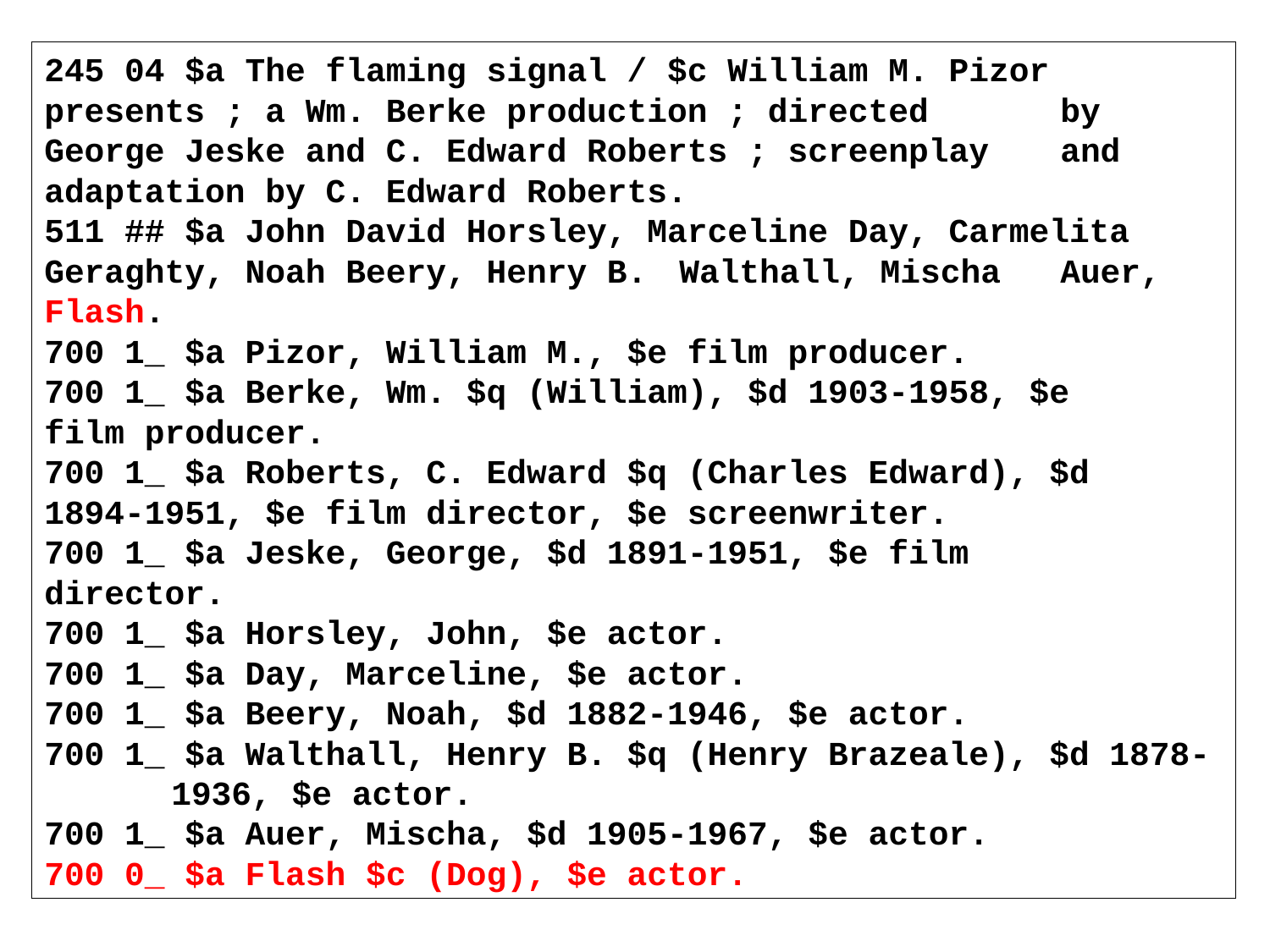

245 04 $a The flaming signal / $c William M. Pizor 	presents ; a Wm. Berke production ; directed 	by George Jeske and C. Edward Roberts ; screenplay 	and adaptation by C. Edward Roberts.
511 ## $a John David Horsley, Marceline Day, Carmelita 	Geraghty, Noah Beery, Henry B. 	Walthall, Mischa 	Auer, Flash.
700 1_ $a Pizor, William M., $e film producer.
700 1_ $a Berke, Wm. $q (William), $d 1903-1958, $e 	film producer.
700 1_ $a Roberts, C. Edward $q (Charles Edward), $d 	1894-1951, $e film director, $e screenwriter.
700 1_ $a Jeske, George, $d 1891-1951, $e film 	director.
700 1_ $a Horsley, John, $e actor.
700 1_ $a Day, Marceline, $e actor.
700 1_ $a Beery, Noah, $d 1882-1946, $e actor.
700 1_ $a Walthall, Henry B. $q (Henry Brazeale), $d 1878-	1936, $e actor.
700 1_ $a Auer, Mischa, $d 1905-1967, $e actor.
700 0_ $a Flash $c (Dog), $e actor.